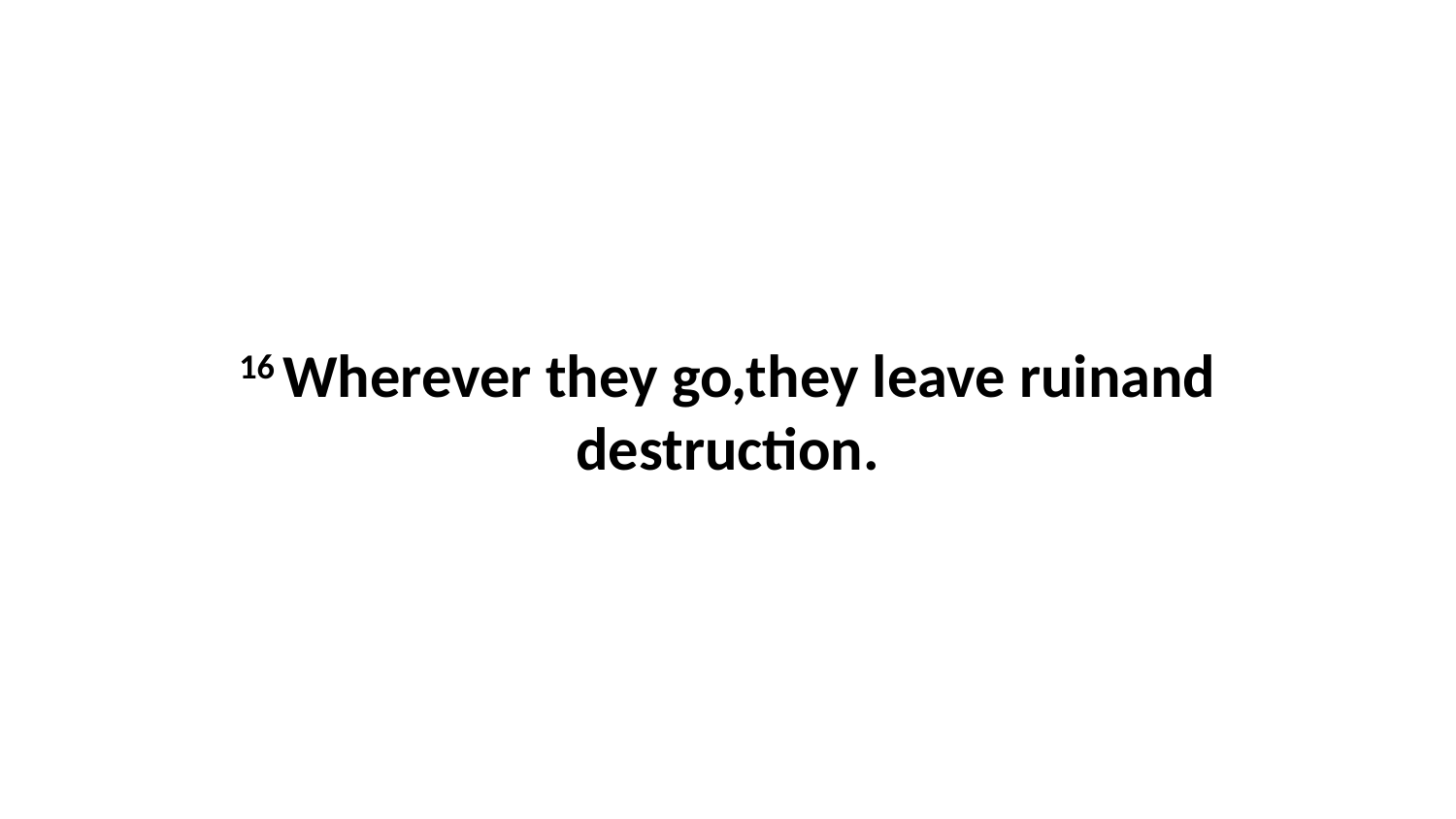

16 Wherever they go,they leave ruinand destruction.